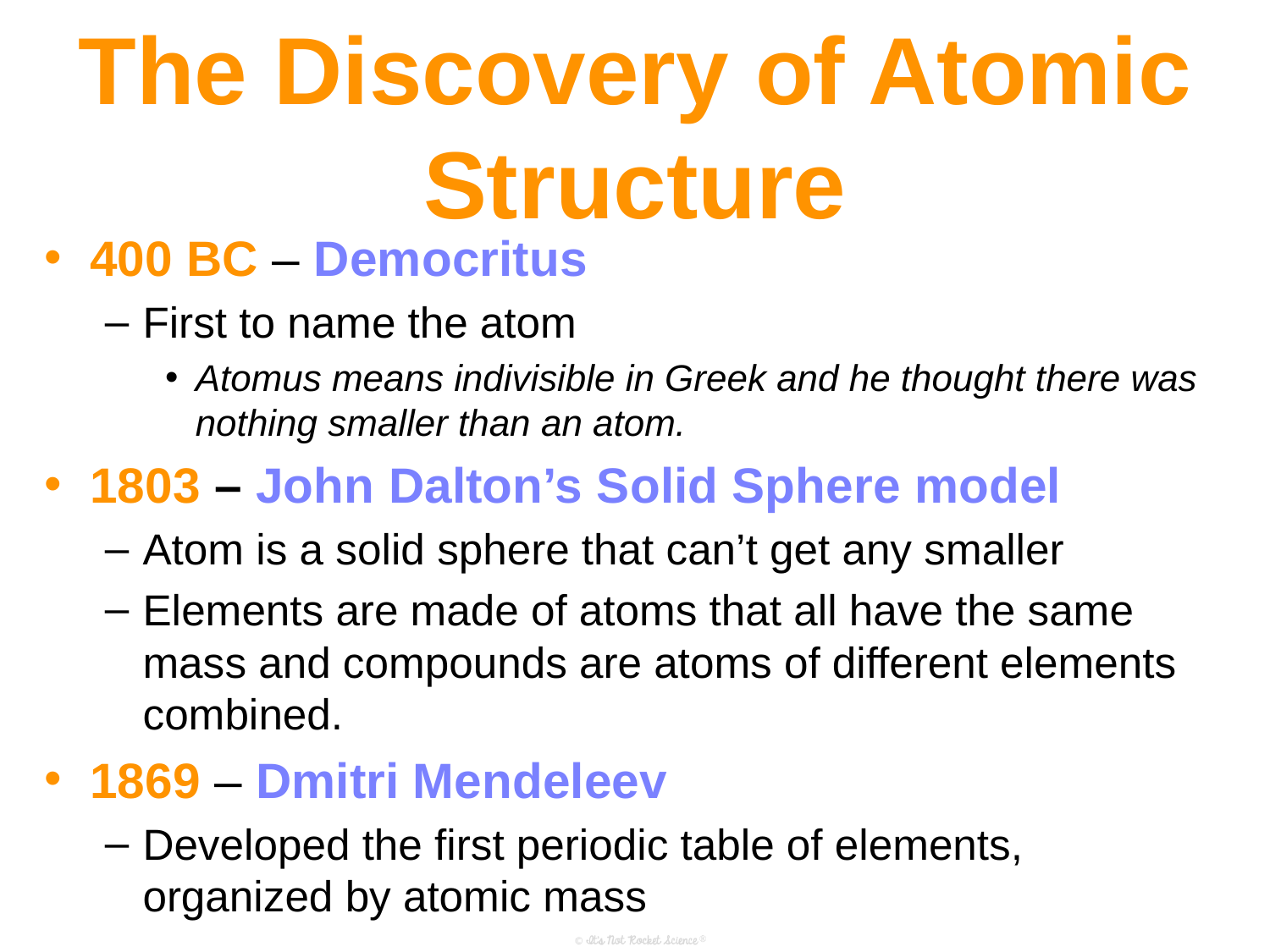

The Discovery of Atomic Structure
400 BC – Democritus
First to name the atom
Atomus means indivisible in Greek and he thought there was nothing smaller than an atom.
1803 – John Dalton’s Solid Sphere model
Atom is a solid sphere that can’t get any smaller
Elements are made of atoms that all have the same mass and compounds are atoms of different elements combined.
1869 – Dmitri Mendeleev
Developed the first periodic table of elements, organized by atomic mass